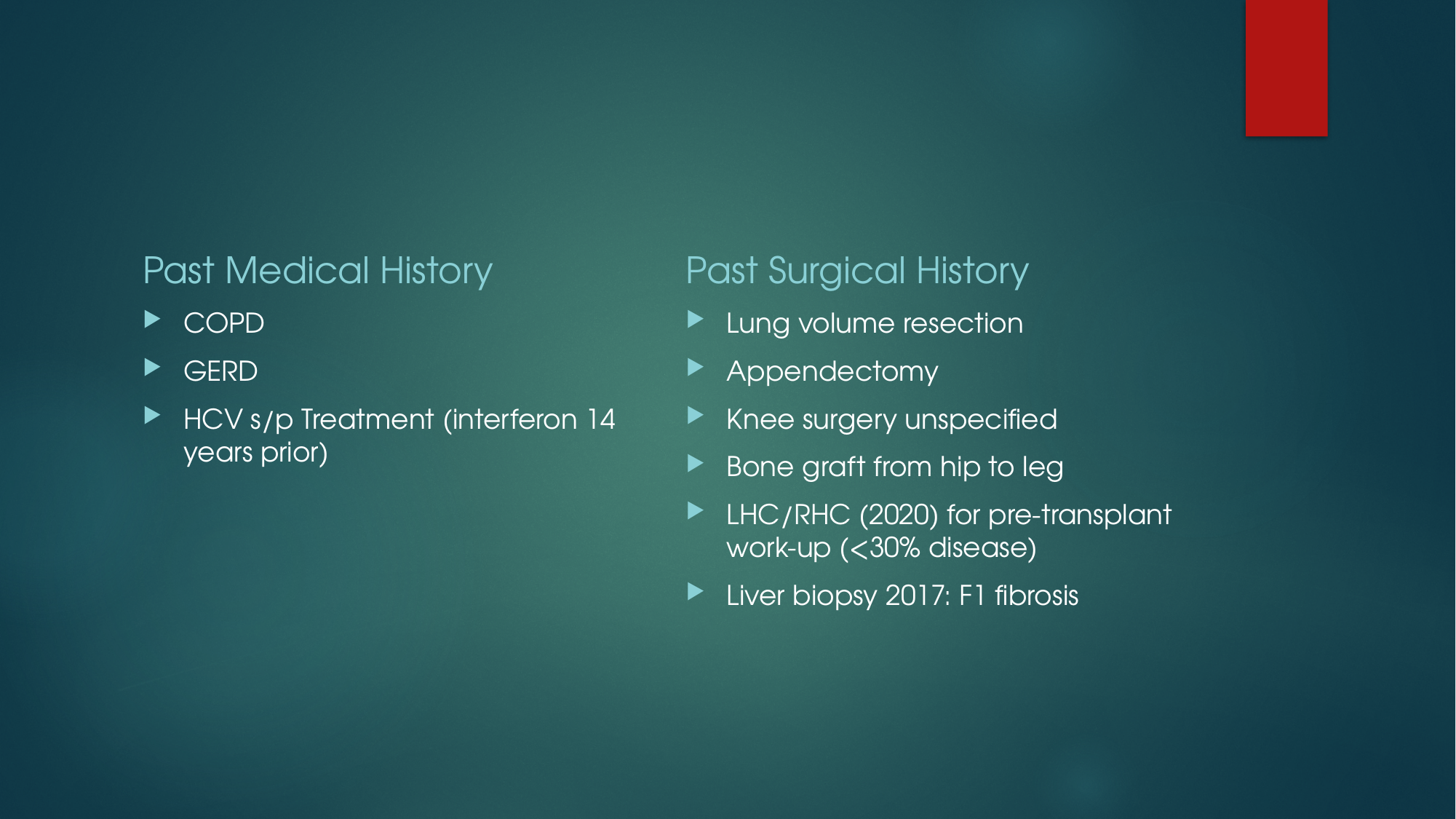

#
Past Medical History
Past Surgical History
COPD
GERD
HCV s/p Treatment (interferon 14 years prior)
Lung volume resection
Appendectomy
Knee surgery unspecified
Bone graft from hip to leg
LHC/RHC (2020) for pre-transplant work-up (<30% disease)
Liver biopsy 2017: F1 fibrosis